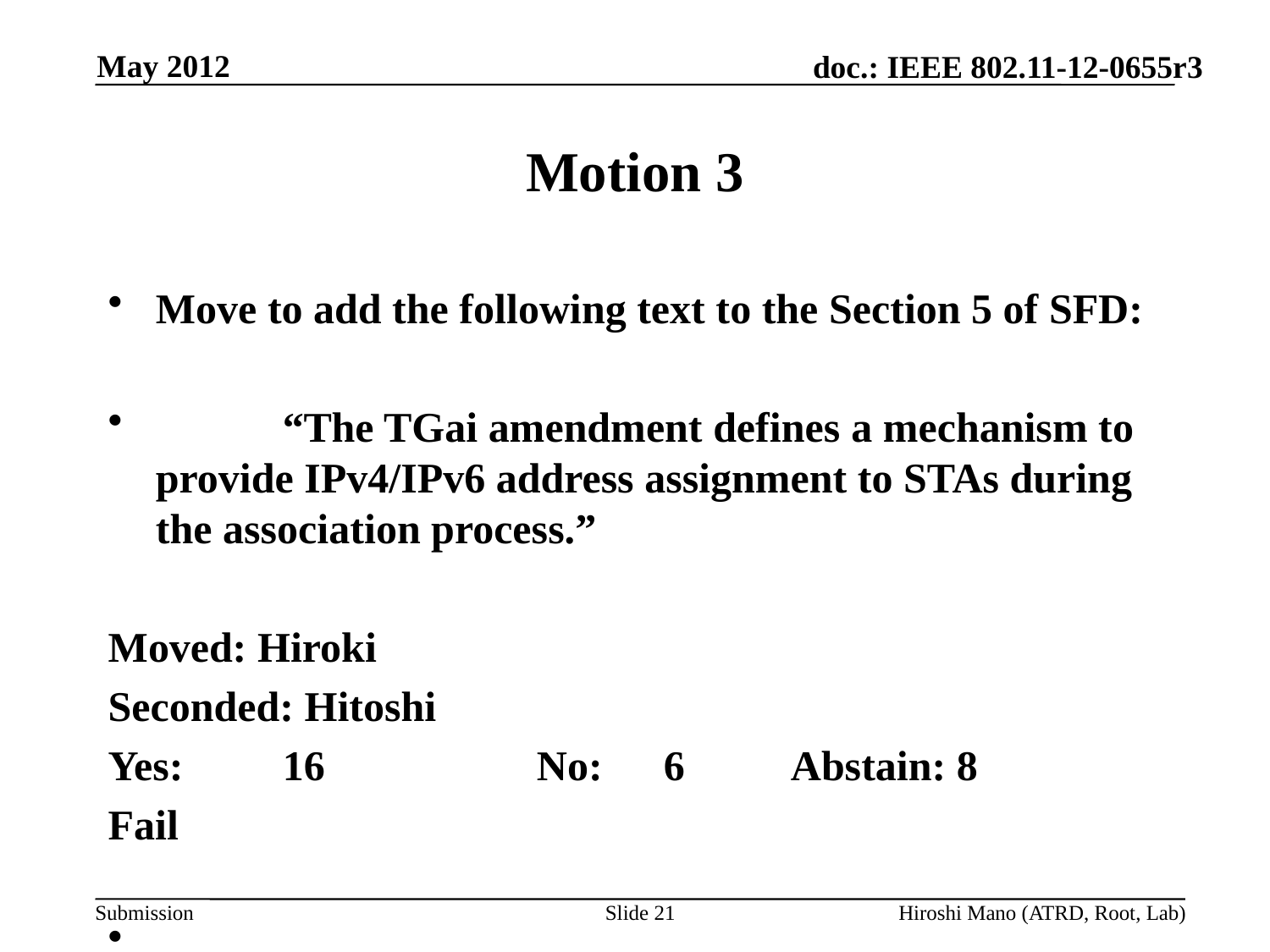

May 2012
# Motion 3
Move to add the following text to the Section 5 of SFD:

	“The TGai amendment defines a mechanism to provide IPv4/IPv6 address assignment to STAs during the association process.”

Moved: Hiroki
Seconded: Hitoshi
Yes:	16		No:	6	Abstain: 8
Fail

Slide 21
Hiroshi Mano (ATRD, Root, Lab)